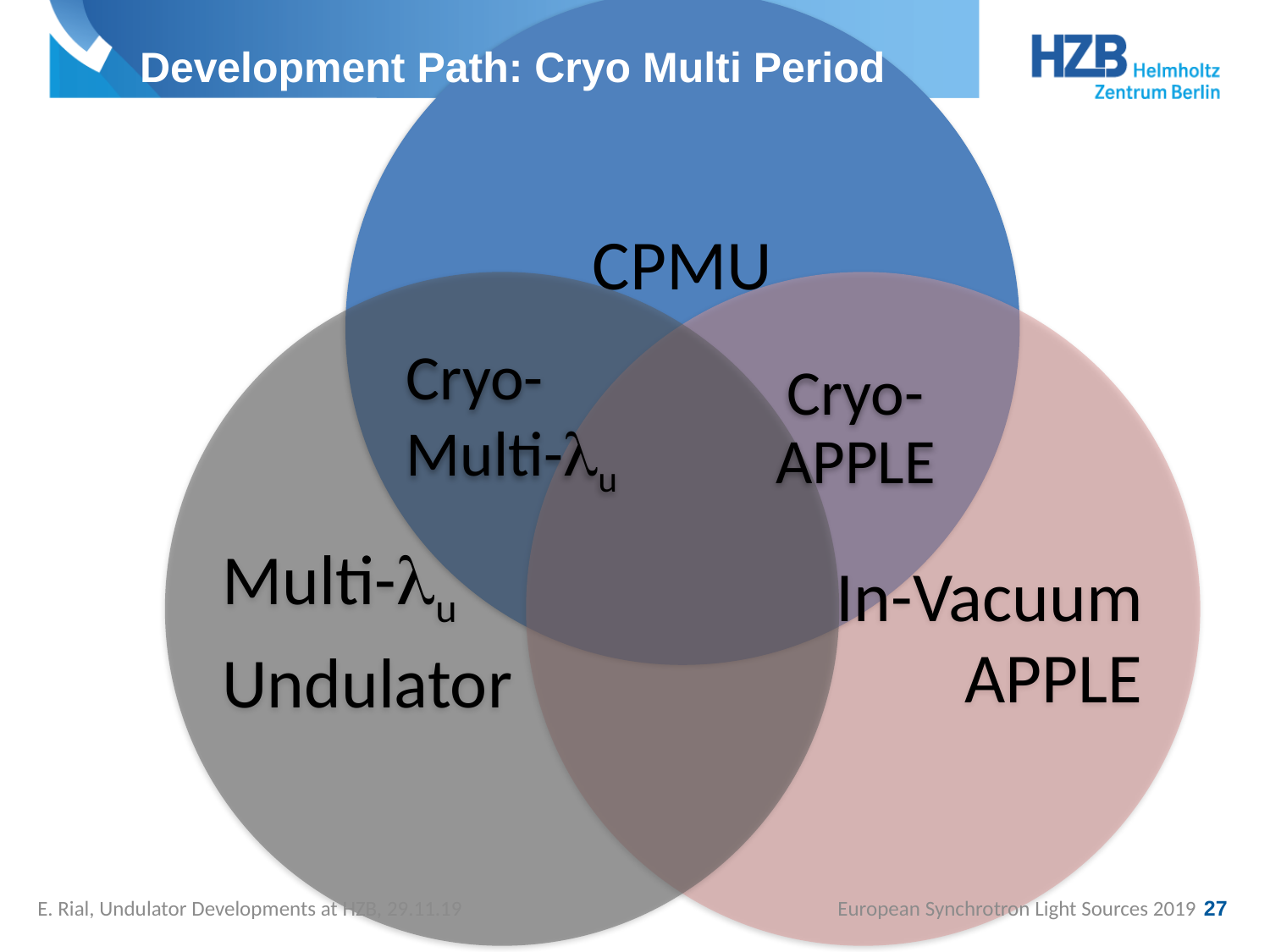

CPMU
Development Path: Cryo Multi Period
Multi-λu
Undulator
     In-Vacuum APPLE
Cryo-Multi-λu
Cryo-APPLE
E. Rial, Undulator Developments at HZB, 29.11.19
European Synchrotron Light Sources 2019
27